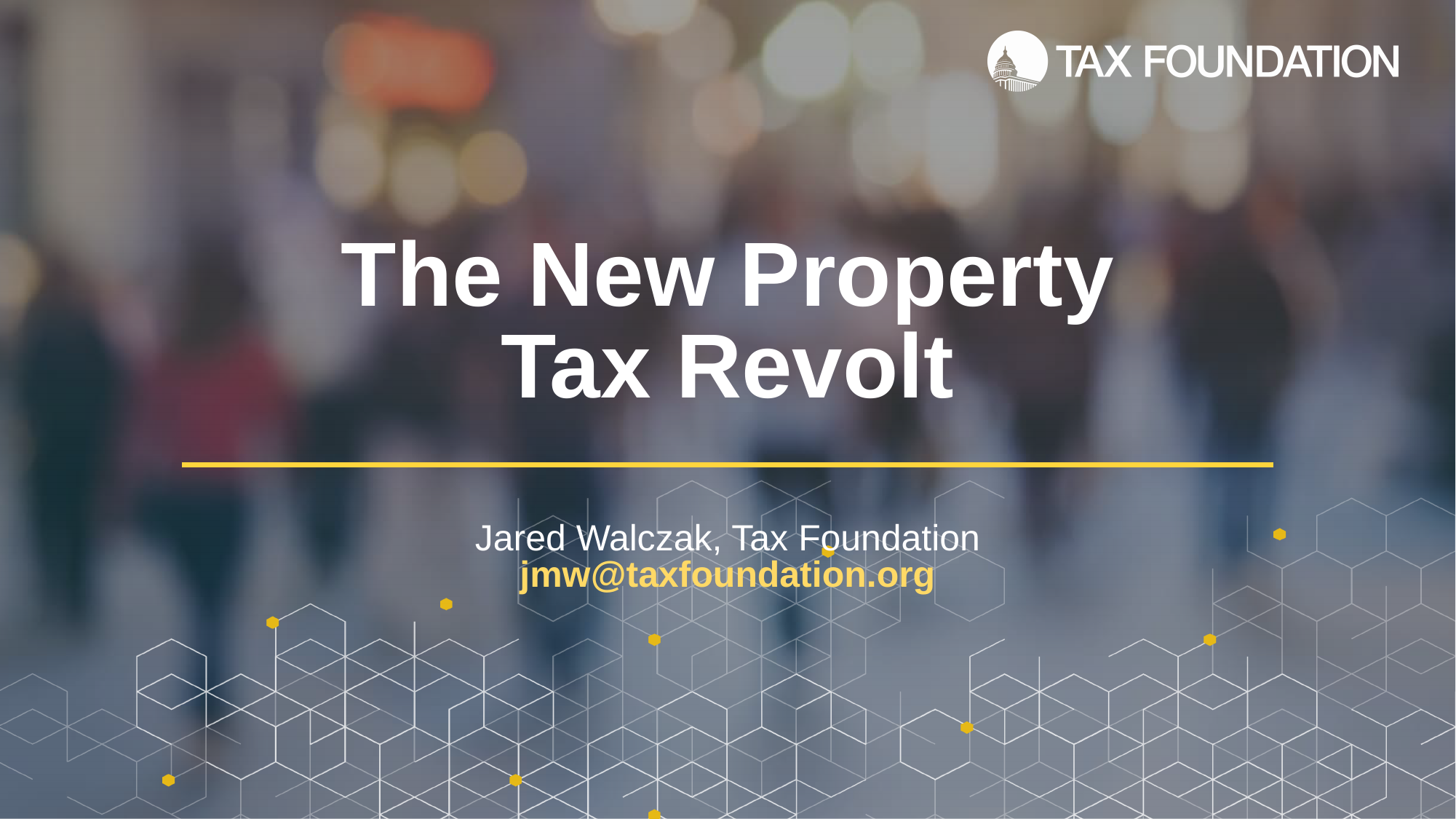

# The New Property Tax Revolt
Jared Walczak, Tax Foundation
jmw@taxfoundation.org